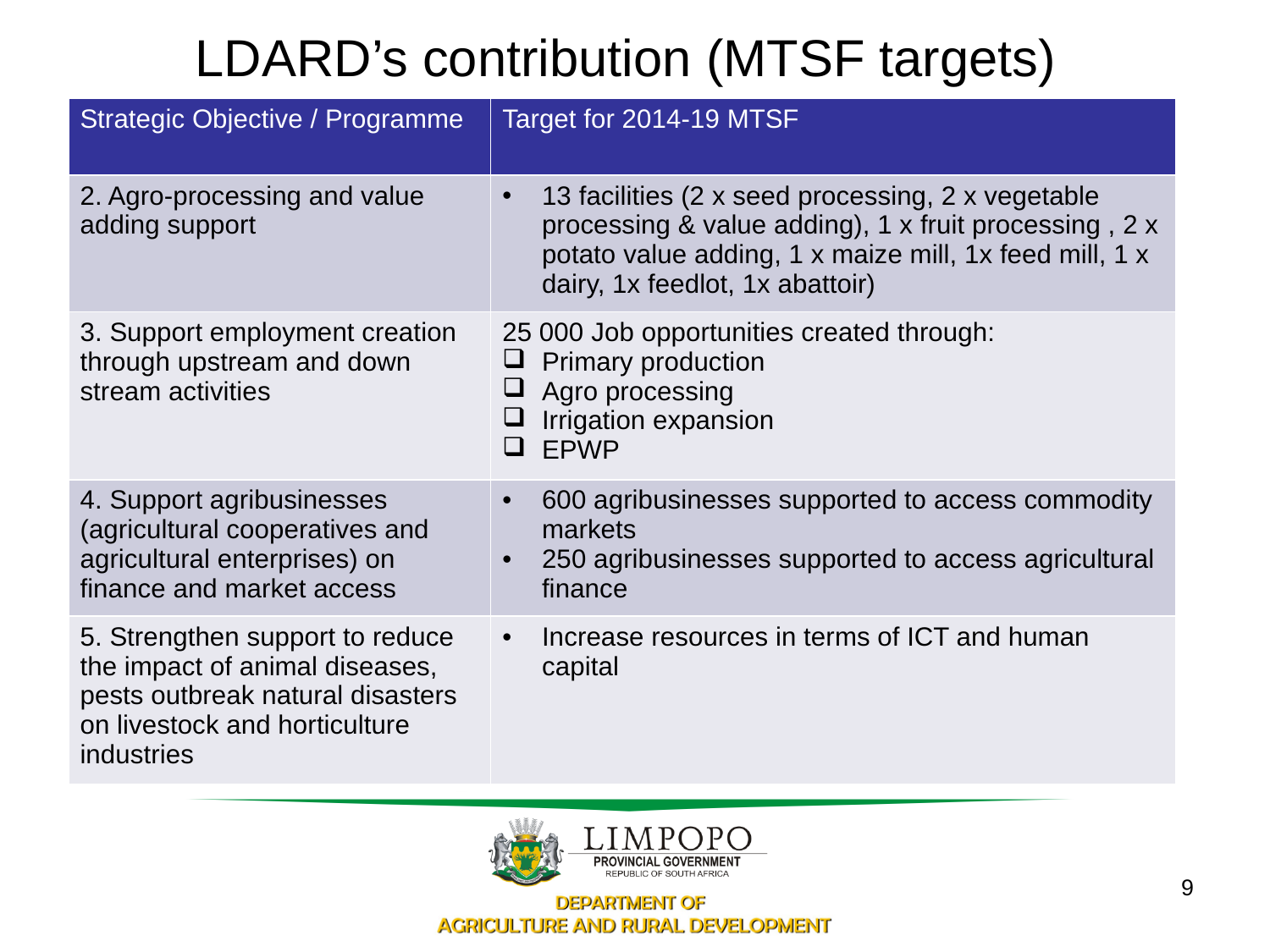

# LDARD’s contribution (MTSF targets)

| Strategic Objective / Programme | Target for 2014-19 MTSF |
| --- | --- |
| 2. Agro-processing and value adding support | 13 facilities (2 x seed processing, 2 x vegetable processing & value adding), 1 x fruit processing , 2 x potato value adding, 1 x maize mill, 1x feed mill, 1 x dairy, 1x feedlot, 1x abattoir) |
| 3. Support employment creation through upstream and down stream activities | 25 000 Job opportunities created through: Primary production Agro processing Irrigation expansion EPWP |
| 4. Support agribusinesses (agricultural cooperatives and agricultural enterprises) on finance and market access | 600 agribusinesses supported to access commodity markets 250 agribusinesses supported to access agricultural finance |
| 5. Strengthen support to reduce the impact of animal diseases, pests outbreak natural disasters on livestock and horticulture industries | Increase resources in terms of ICT and human capital |
9